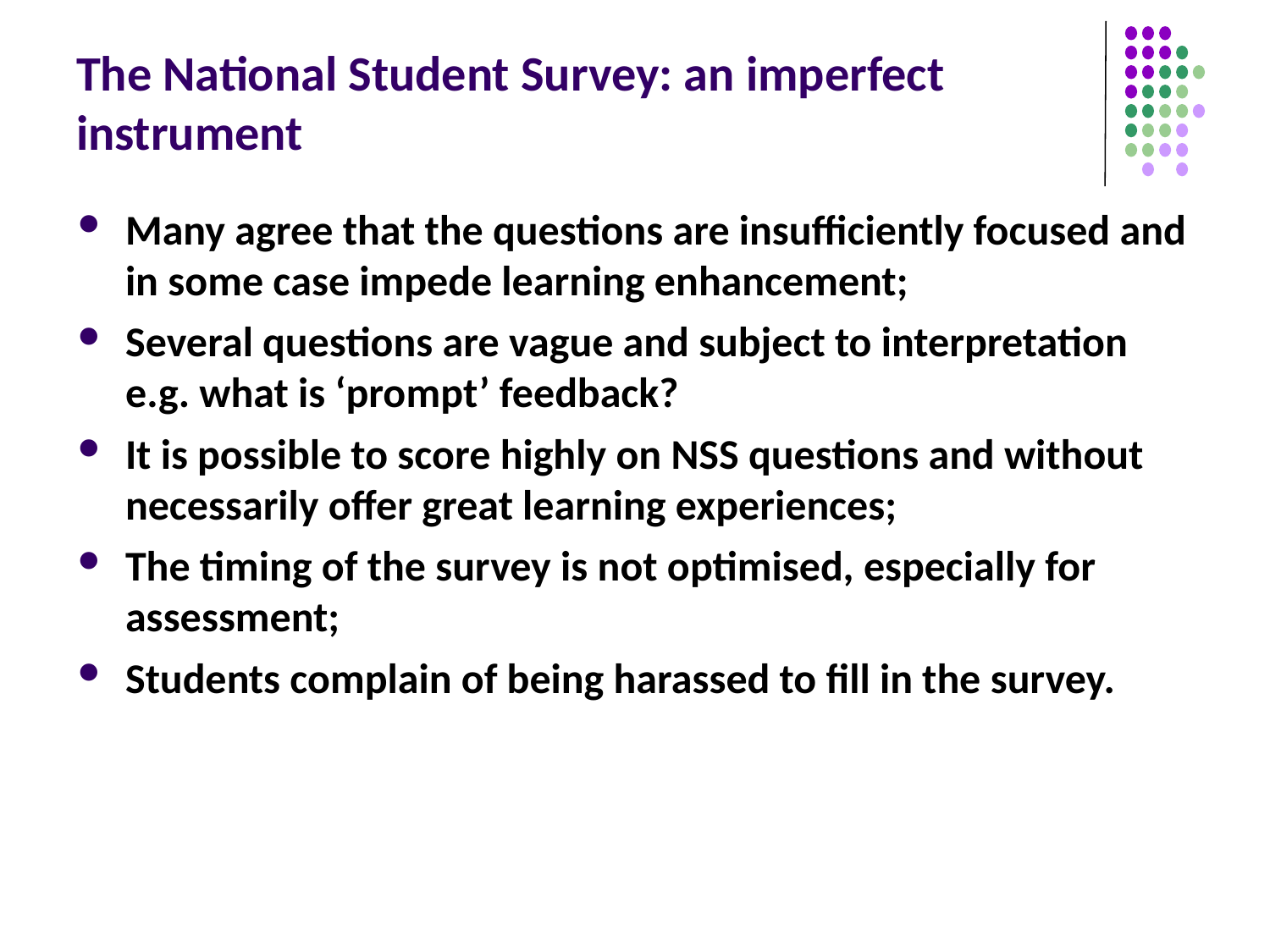

# The National Student Survey: an imperfect instrument
Many agree that the questions are insufficiently focused and in some case impede learning enhancement;
Several questions are vague and subject to interpretation e.g. what is ‘prompt’ feedback?
It is possible to score highly on NSS questions and without necessarily offer great learning experiences;
The timing of the survey is not optimised, especially for assessment;
Students complain of being harassed to fill in the survey.